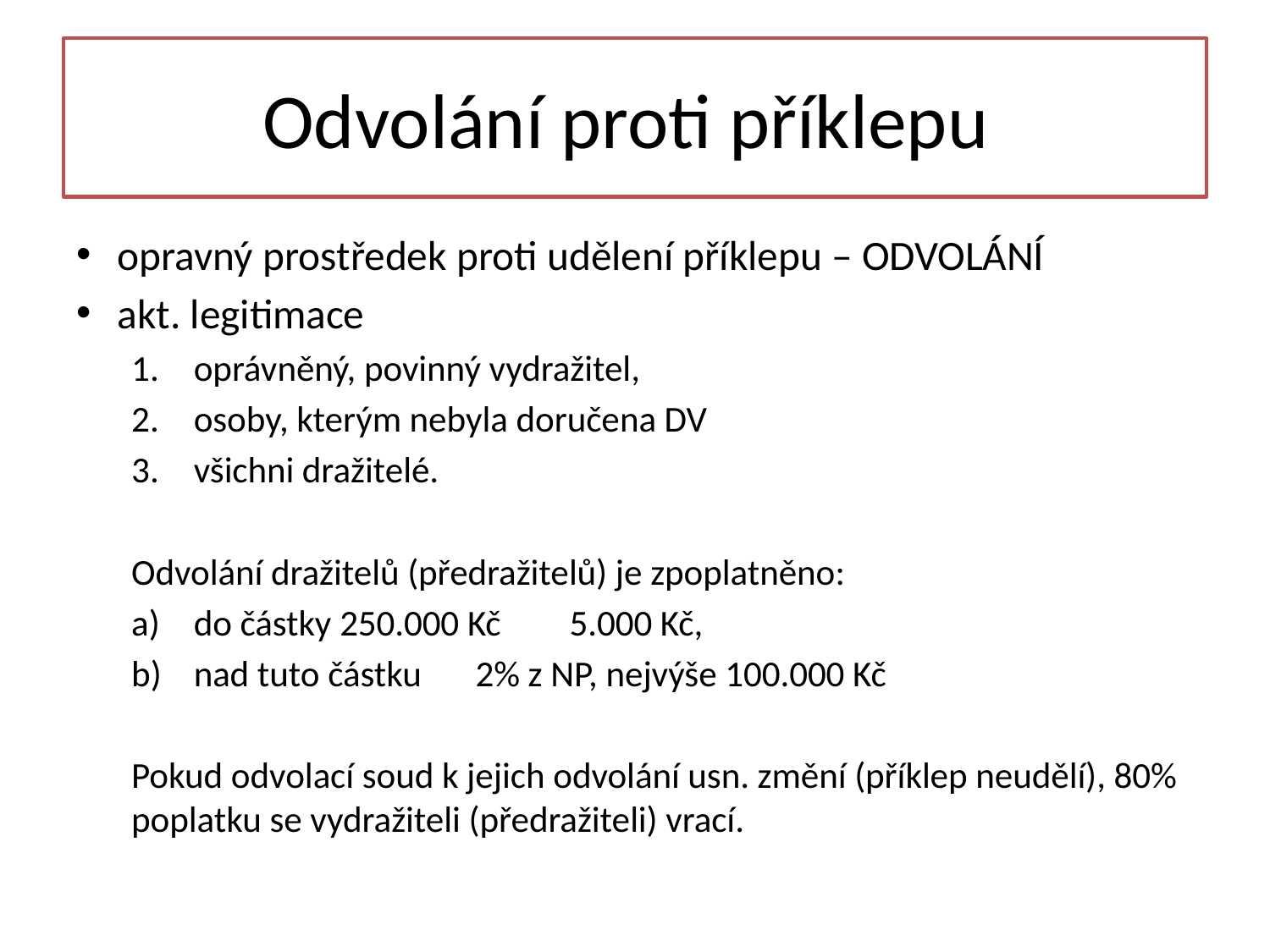

# Odvolání proti příklepu
opravný prostředek proti udělení příklepu – ODVOLÁNÍ
akt. legitimace
oprávněný, povinný vydražitel,
osoby, kterým nebyla doručena DV
všichni dražitelé.

Odvolání dražitelů (předražitelů) je zpoplatněno:
do částky 250.000 Kč			5.000 Kč,
nad tuto částku		2% z NP, nejvýše 100.000 Kč

Pokud odvolací soud k jejich odvolání usn. změní (příklep neudělí), 80% poplatku se vydražiteli (předražiteli) vrací.